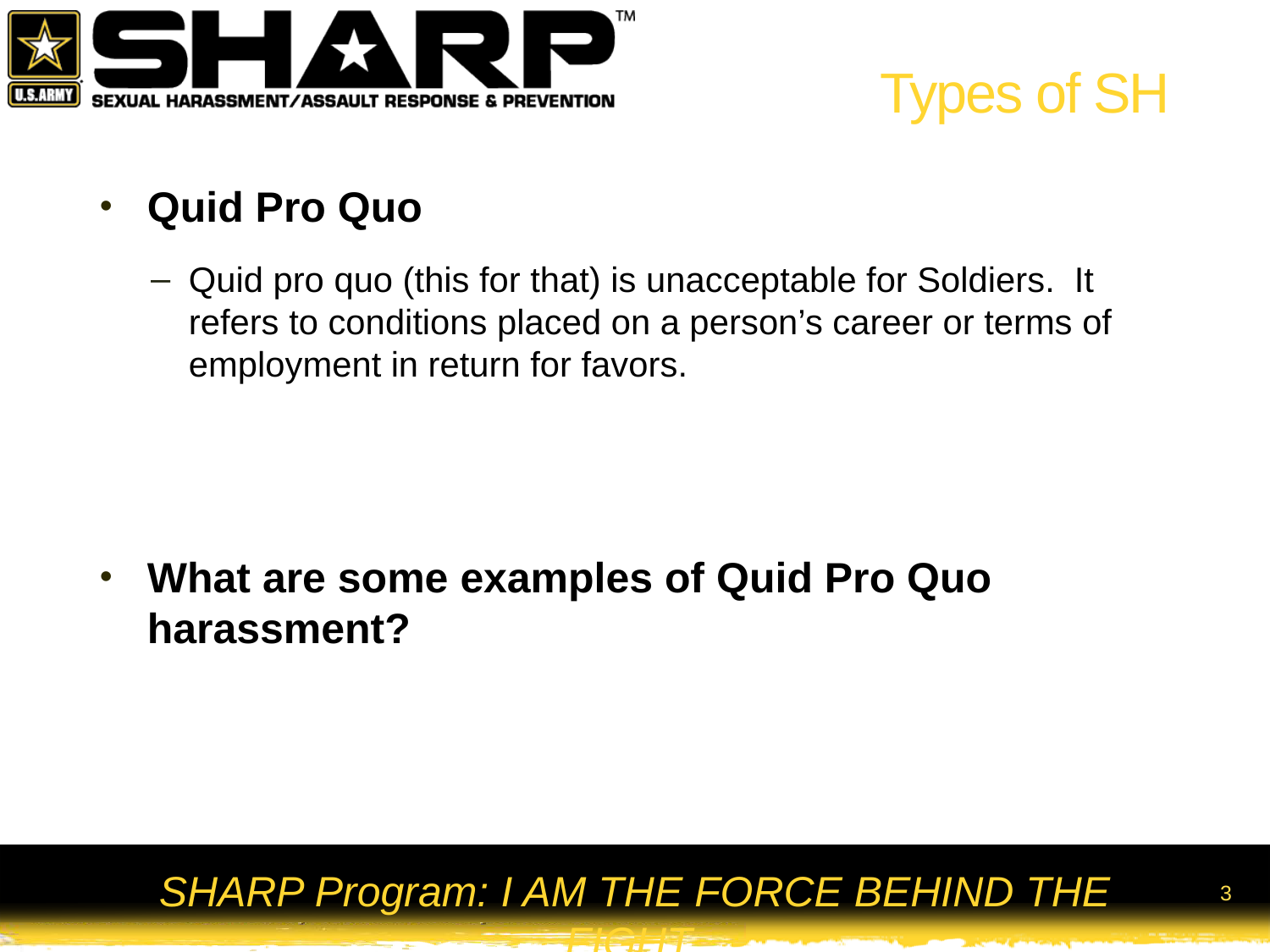

# Types of SH
Quid Pro Quo
Quid pro quo (this for that) is unacceptable for Soldiers.  It refers to conditions placed on a person’s career or terms of employment in return for favors.

What are some examples of Quid Pro Quo harassment?